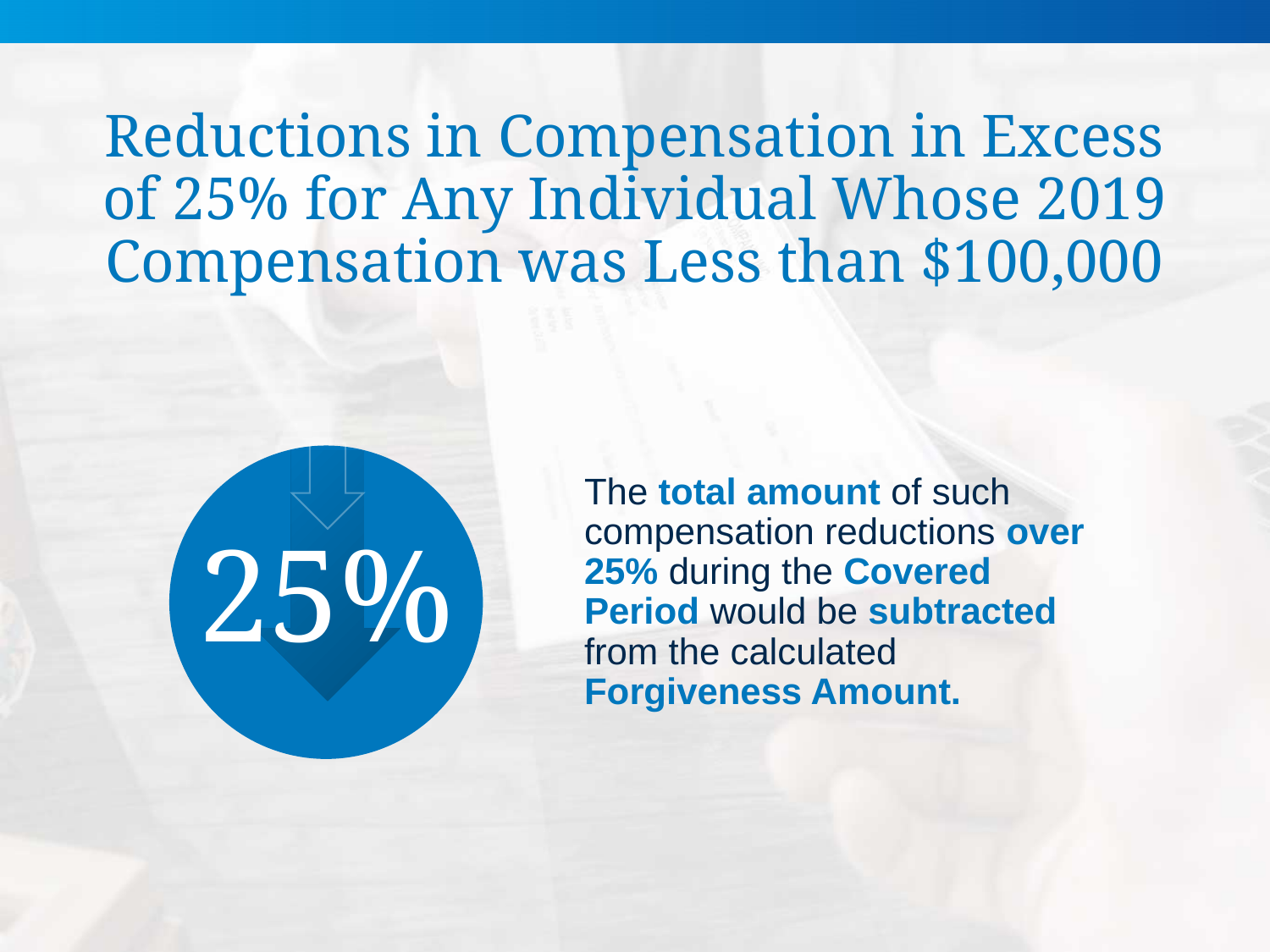

# Reductions in Compensation in Excess of 25% for Any Individual Whose 2019 Compensation was Less than $100,000
The total amount of such compensation reductions over 25% during the Covered Period would be subtracted from the calculated Forgiveness Amount.

25%